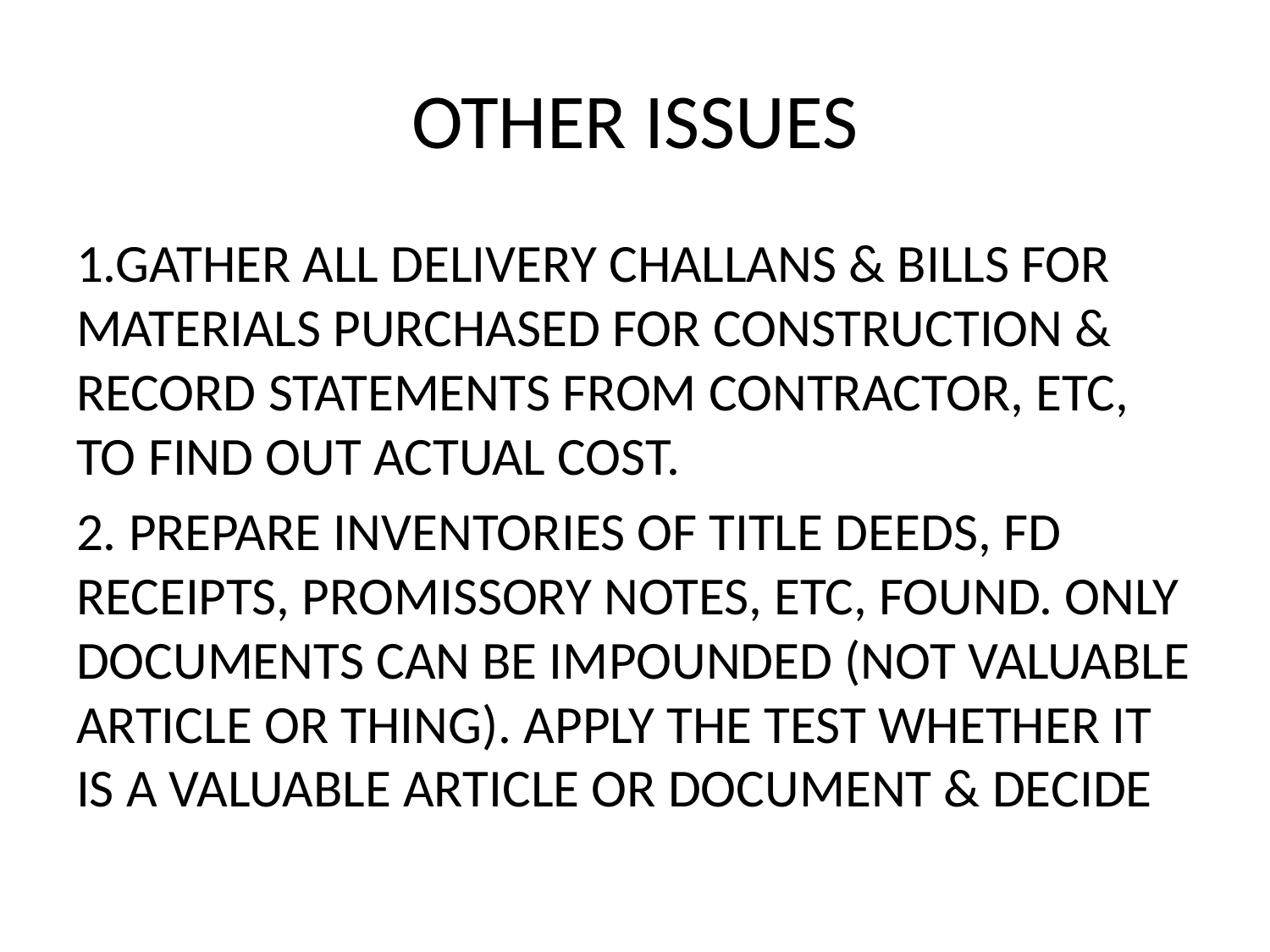

# OTHER ISSUES
1.GATHER ALL DELIVERY CHALLANS & BILLS FOR MATERIALS PURCHASED FOR CONSTRUCTION & RECORD STATEMENTS FROM CONTRACTOR, ETC, TO FIND OUT ACTUAL COST.
2. PREPARE INVENTORIES OF TITLE DEEDS, FD RECEIPTS, PROMISSORY NOTES, ETC, FOUND. ONLY DOCUMENTS CAN BE IMPOUNDED (NOT VALUABLE ARTICLE OR THING). APPLY THE TEST WHETHER IT IS A VALUABLE ARTICLE OR DOCUMENT & DECIDE